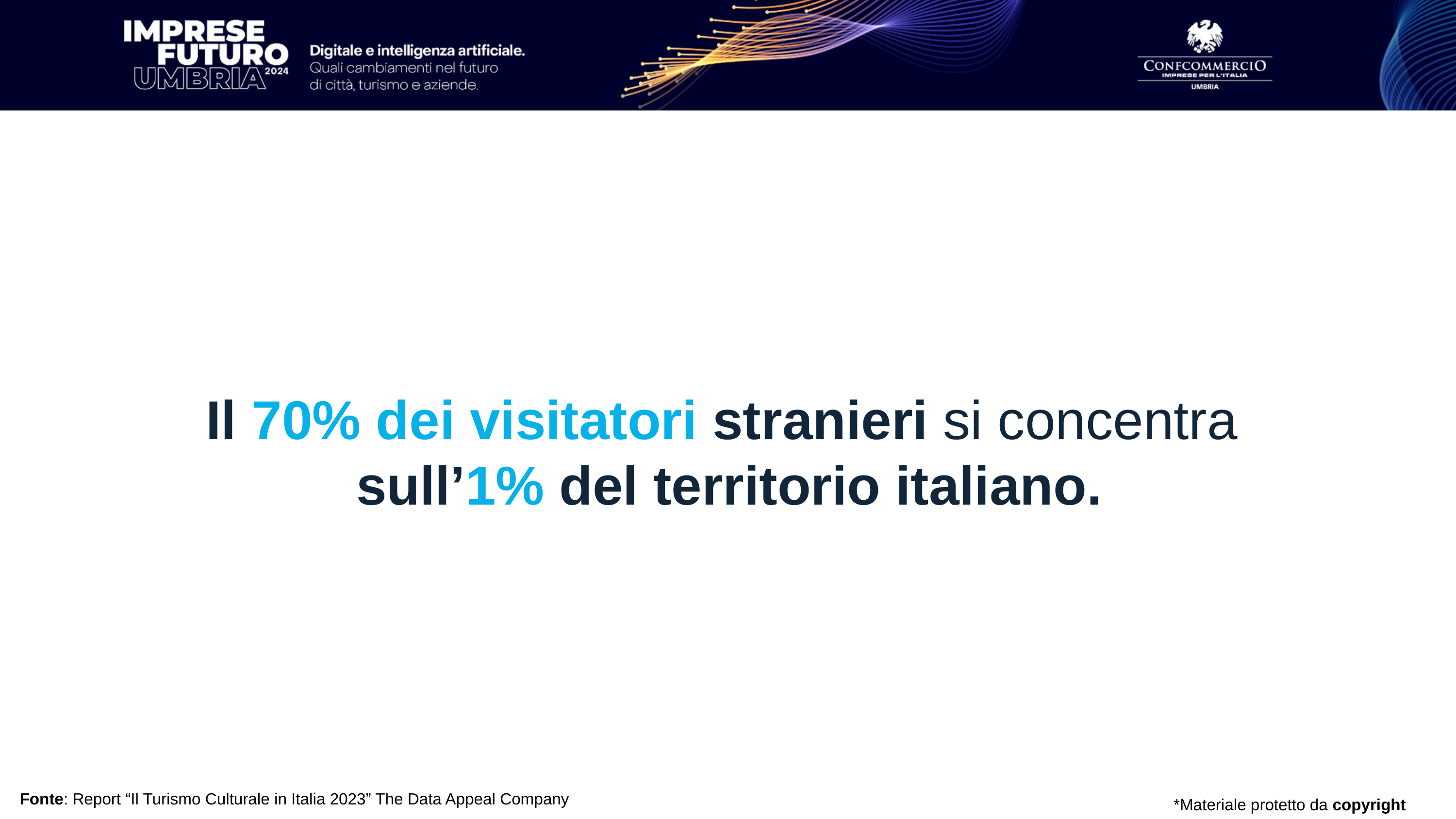

Il 70% dei visitatori stranieri si concentra
sull’1% del territorio italiano.
Fonte: Report “Il Turismo Culturale in Italia 2023” The Data Appeal Company
*Materiale protetto da copyright